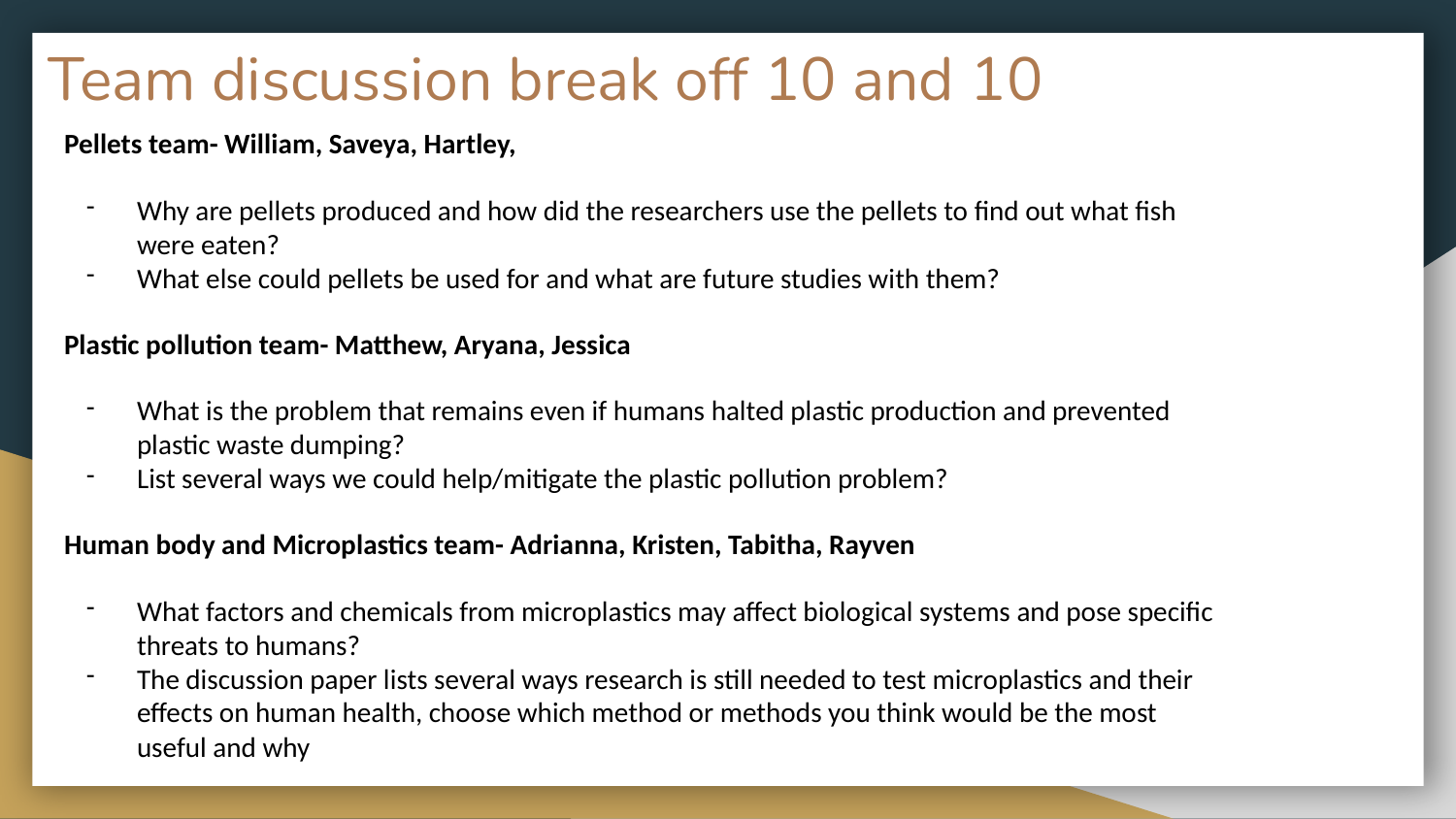

# Team discussion break off 10 and 10
Pellets team- William, Saveya, Hartley,
Why are pellets produced and how did the researchers use the pellets to find out what fish were eaten?
What else could pellets be used for and what are future studies with them?
Plastic pollution team- Matthew, Aryana, Jessica
What is the problem that remains even if humans halted plastic production and prevented plastic waste dumping?
List several ways we could help/mitigate the plastic pollution problem?
Human body and Microplastics team- Adrianna, Kristen, Tabitha, Rayven
What factors and chemicals from microplastics may affect biological systems and pose specific threats to humans?
The discussion paper lists several ways research is still needed to test microplastics and their effects on human health, choose which method or methods you think would be the most useful and why